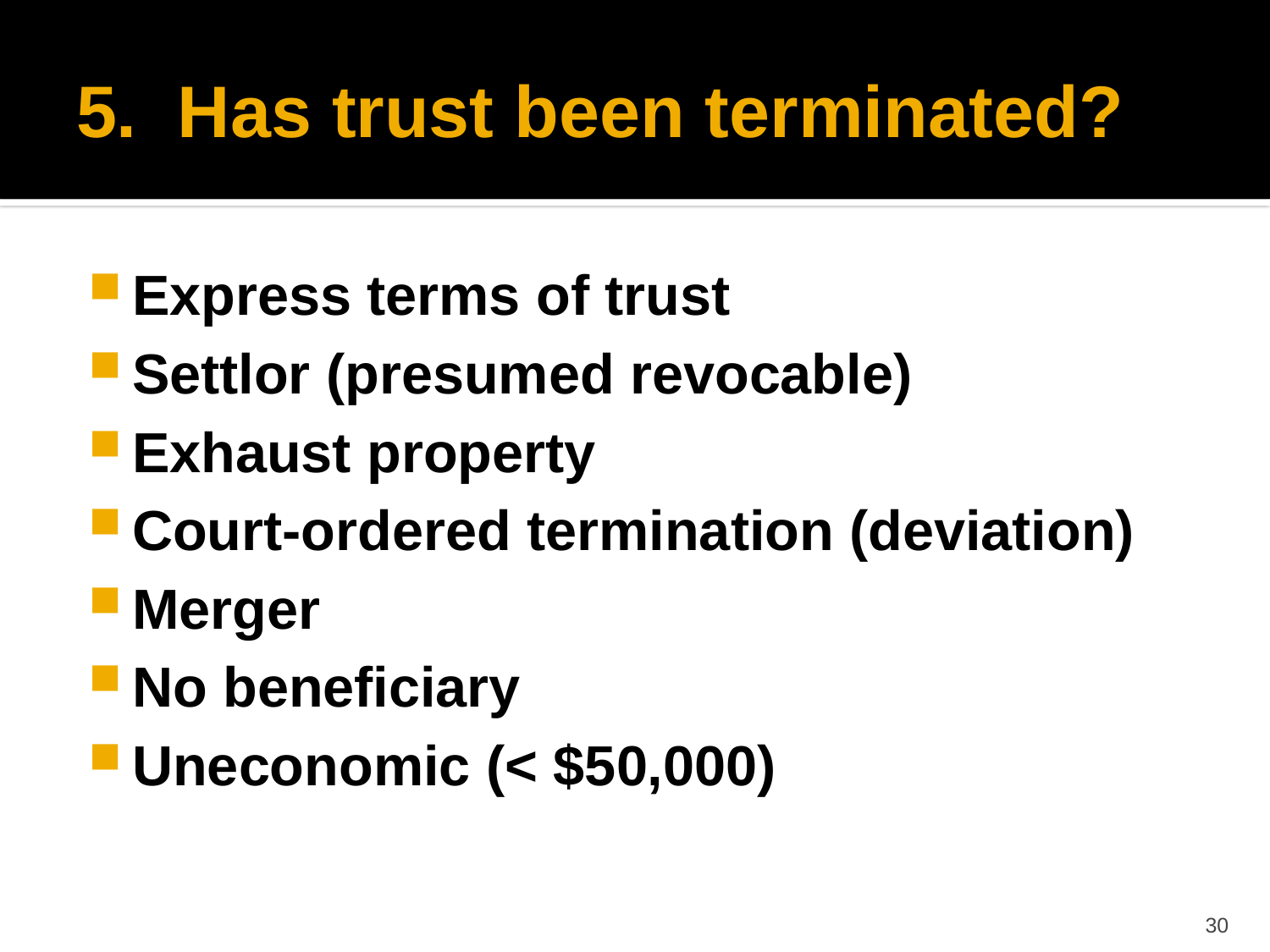

# 5.  Has trust been terminated?
Express terms of trust
Settlor (presumed revocable)
Exhaust property
Court-ordered termination (deviation)
Merger
No beneficiary
Uneconomic (< $50,000)

30